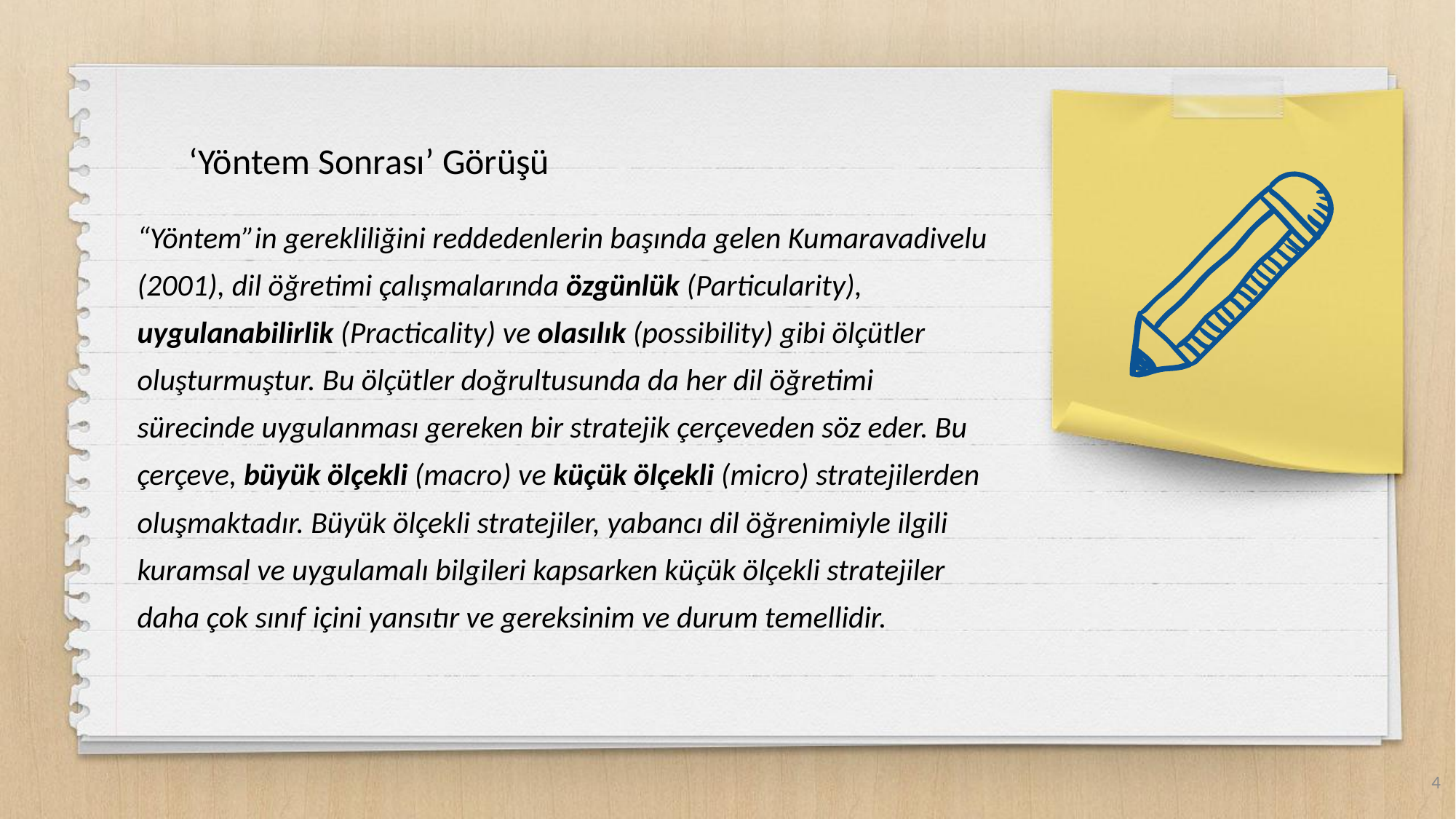

‘Yöntem Sonrası’ Görüşü

“Yöntem”in gerekliliğini reddedenlerin başında gelen Kumaravadivelu (2001), dil öğretimi çalışmalarında özgünlük (Particularity), uygulanabilirlik (Practicality) ve olasılık (possibility) gibi ölçütler oluşturmuştur. Bu ölçütler doğrultusunda da her dil öğretimi sürecinde uygulanması gereken bir stratejik çerçeveden söz eder. Bu çerçeve, büyük ölçekli (macro) ve küçük ölçekli (micro) stratejilerden oluşmaktadır. Büyük ölçekli stratejiler, yabancı dil öğrenimiyle ilgili kuramsal ve uygulamalı bilgileri kapsarken küçük ölçekli stratejiler daha çok sınıf içini yansıtır ve gereksinim ve durum temellidir.

4